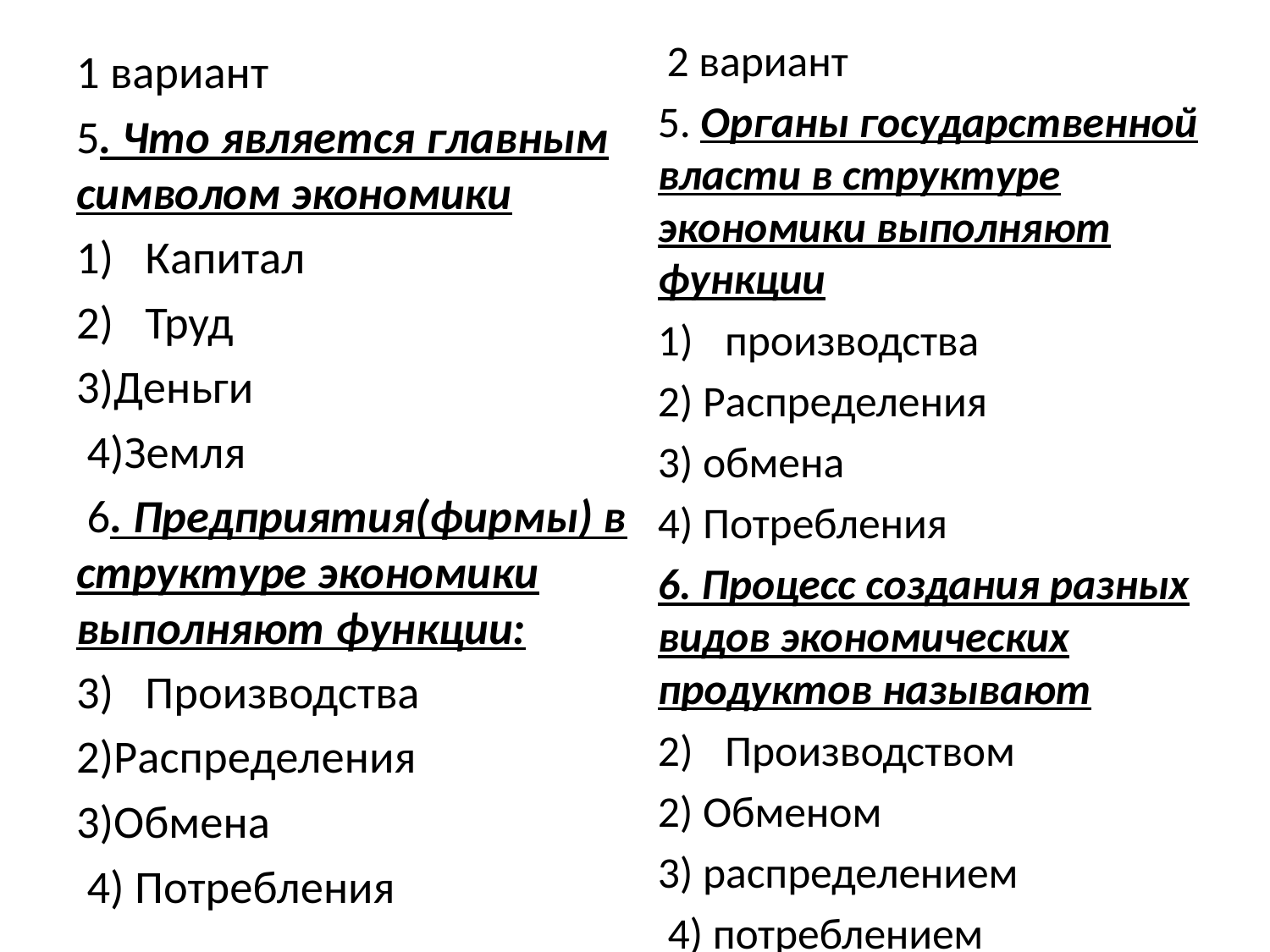

2 вариант
5. Органы государственной власти в структуре экономики выполняют функции
производства
2) Распределения
3) обмена
4) Потребления
6. Процесс создания разных видов экономических продуктов называют
Производством
2) Обменом
3) распределением
 4) потреблением
1 вариант
5. Что является главным символом экономики
Капитал
Труд
3)Деньги
 4)Земля
 6. Предприятия(фирмы) в структуре экономики выполняют функции:
Производства
2)Распределения
3)Обмена
 4) Потребления